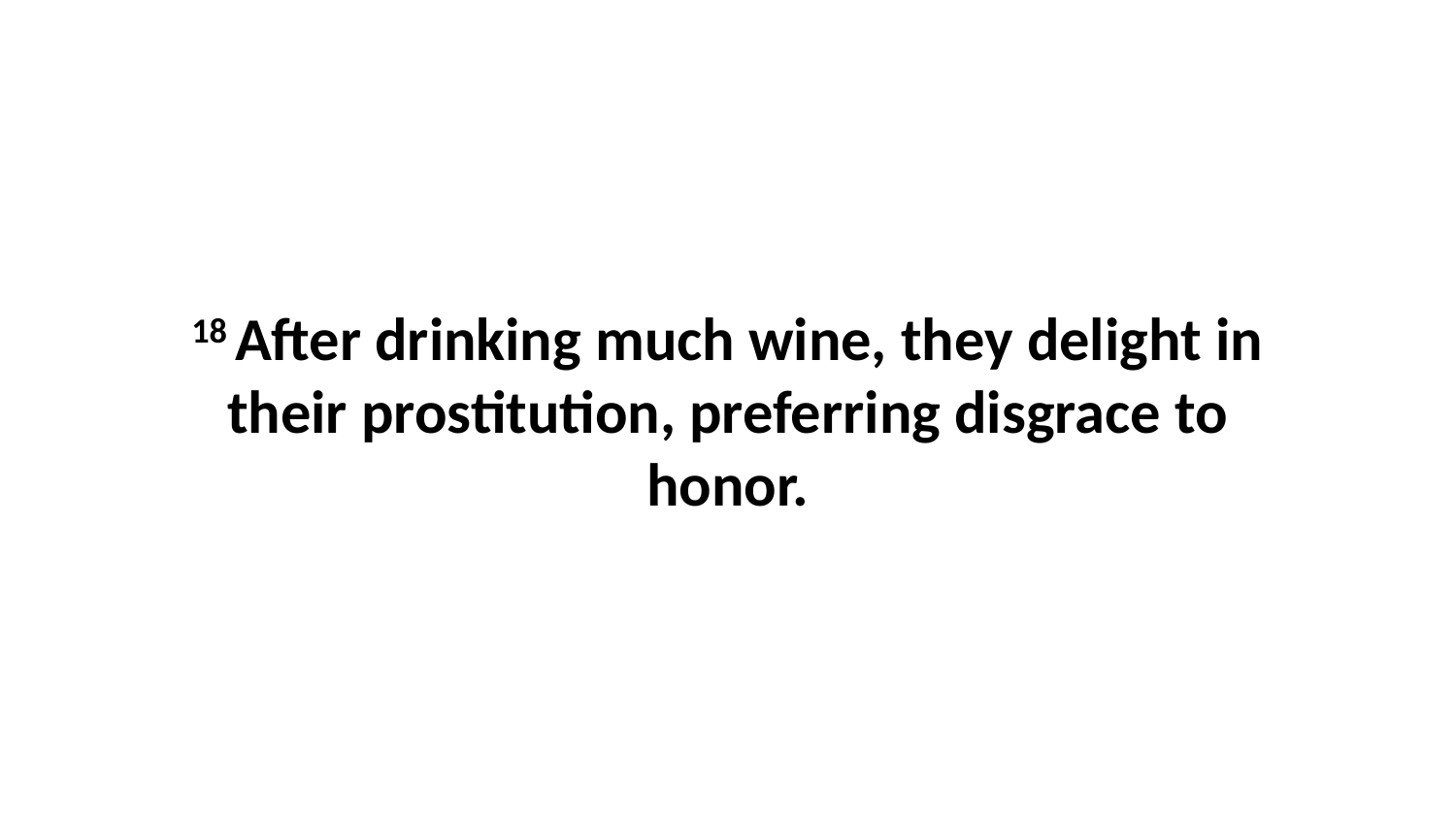

18 After drinking much wine, they delight in their prostitution, preferring disgrace to honor.